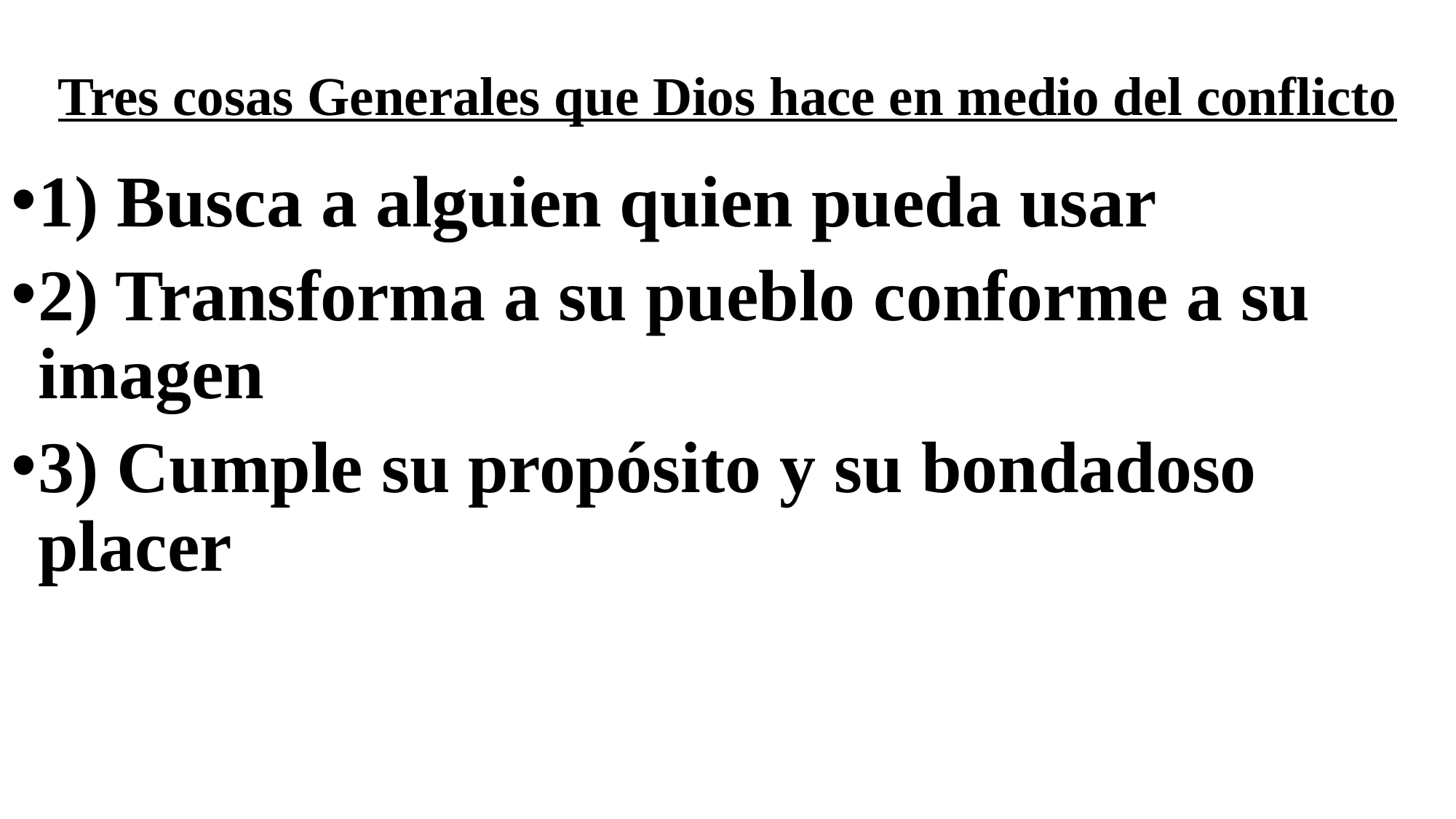

# Tres cosas Generales que Dios hace en medio del conflicto
1) Busca a alguien quien pueda usar
2) Transforma a su pueblo conforme a su imagen
3) Cumple su propósito y su bondadoso placer